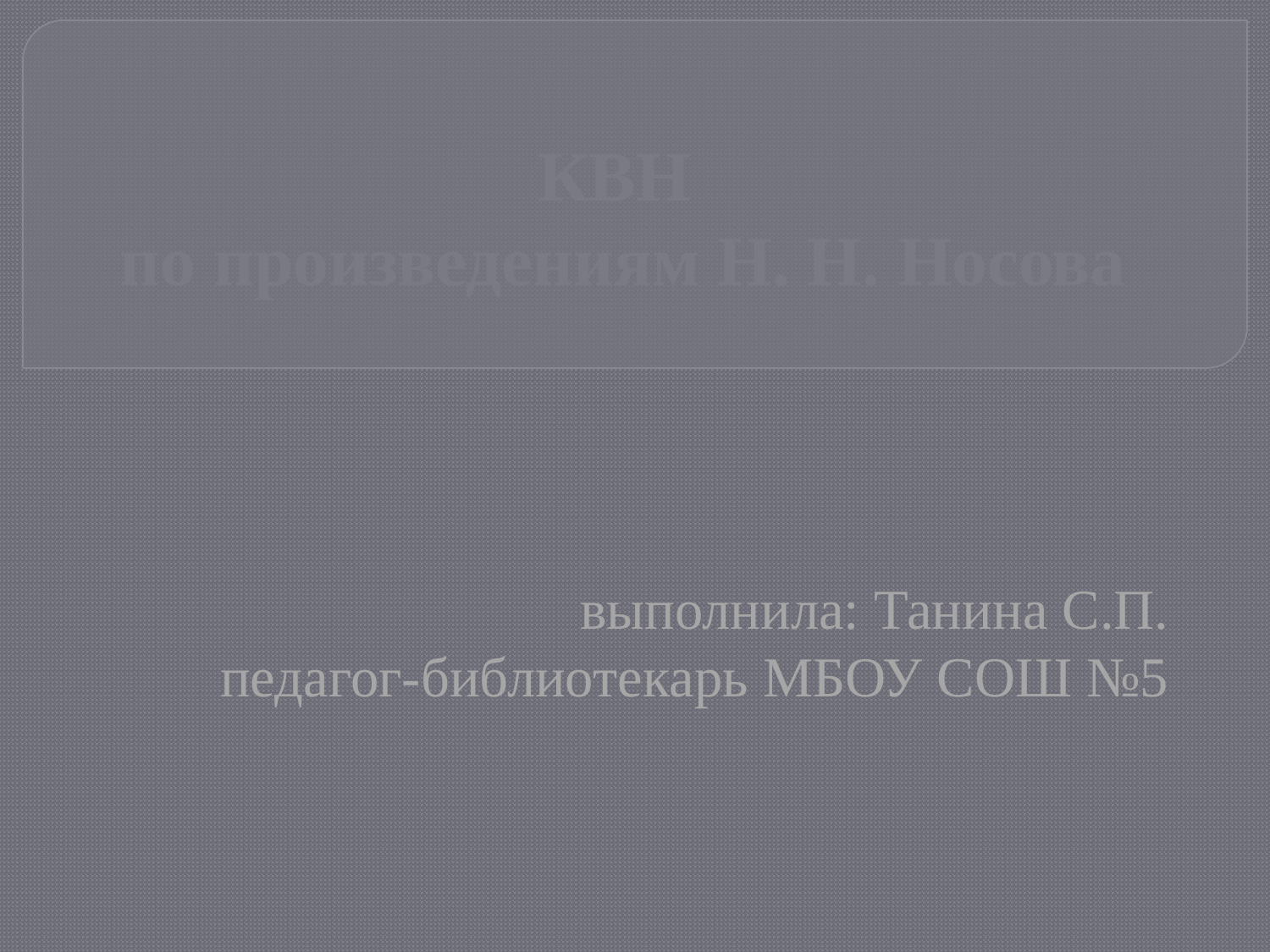

# КВН по произведениям Н. Н. Носова
выполнила: Танина С.П.
педагог-библиотекарь МБОУ СОШ №5